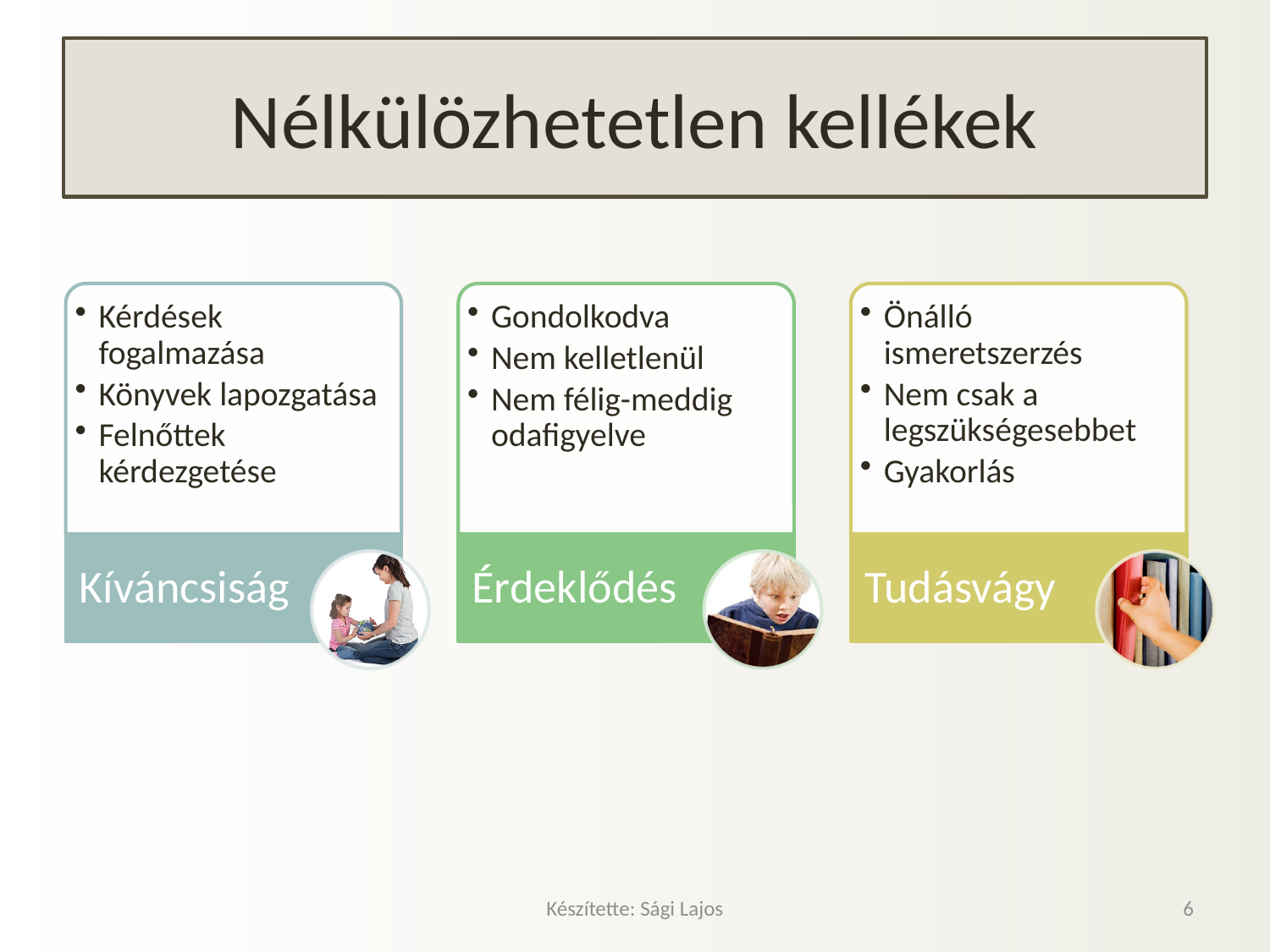

# Nélkülözhetetlen kellékek
Kérdések fogalmazása
Könyvek lapozgatása
Felnőttek kérdezgetése
Kíváncsiság
Gondolkodva
Nem kelletlenül
Nem félig-meddig odafigyelve
Érdeklődés
Önálló ismeretszerzés
Nem csak a legszükségesebbet
Gyakorlás
Tudásvágy
Készítette: Sági Lajos
6